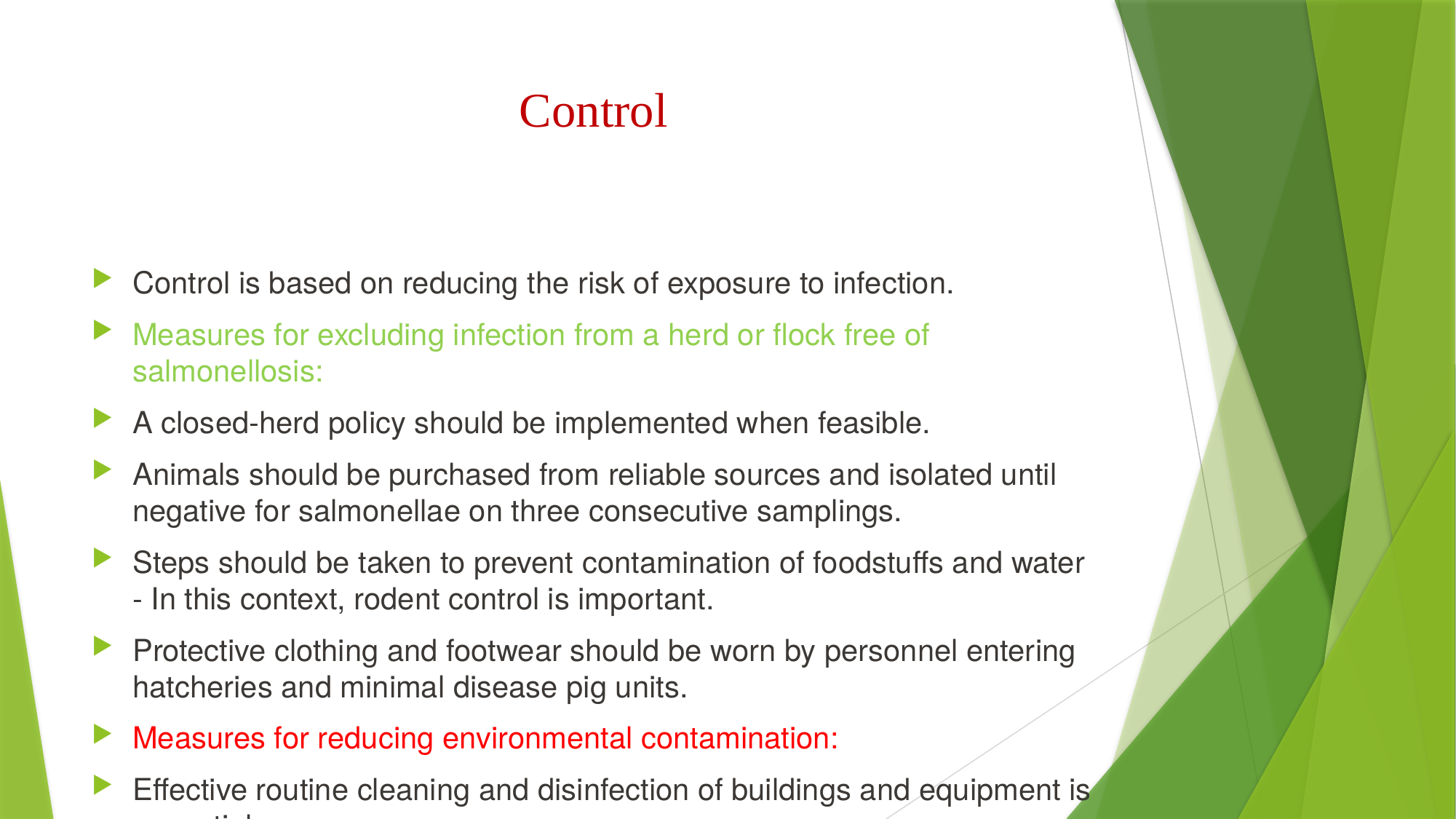

# Control
Control is based on reducing the risk of exposure to infection.
Measures for excluding infection from a herd or flock free of salmonellosis:
A closed-herd policy should be implemented when feasible.
Animals should be purchased from reliable sources and isolated until negative for salmonellae on three consecutive samplings.
Steps should be taken to prevent contamination of foodstuffs and water - In this context, rodent control is important.
Protective clothing and footwear should be worn by personnel entering hatcheries and minimal disease pig units.
Measures for reducing environmental contamination:
Effective routine cleaning and disinfection of buildings and equipment is essential.
Overstocking and overcrowding should be avoided.
Slurry should be spread on arable land where possible.